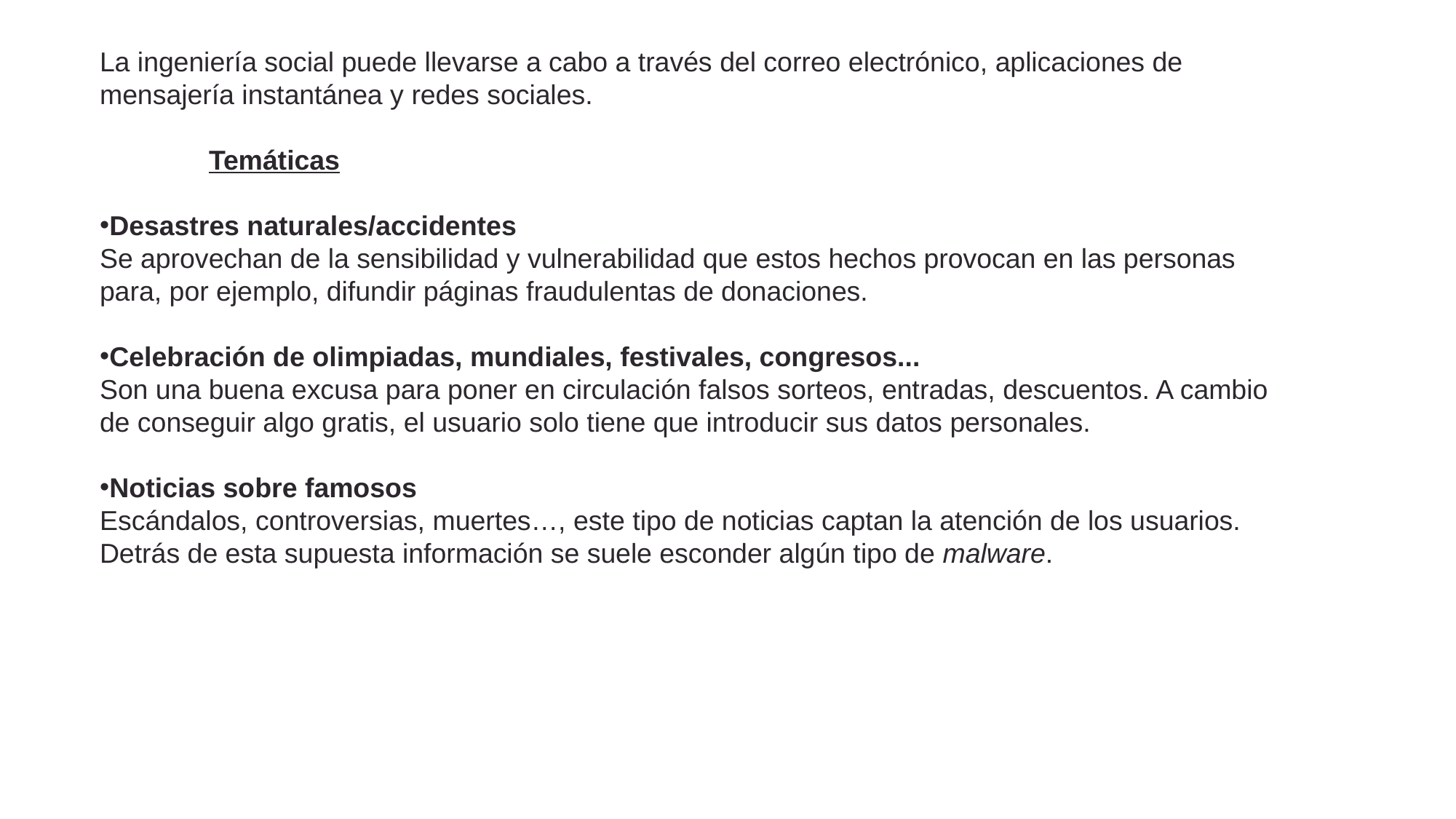

La ingeniería social puede llevarse a cabo a través del correo electrónico, aplicaciones de mensajería instantánea y redes sociales.

Temáticas

Desastres naturales/accidentes
Se aprovechan de la sensibilidad y vulnerabilidad que estos hechos provocan en las personas para, por ejemplo, difundir páginas fraudulentas de donaciones.

Celebración de olimpiadas, mundiales, festivales, congresos...
Son una buena excusa para poner en circulación falsos sorteos, entradas, descuentos. A cambio de conseguir algo gratis, el usuario solo tiene que introducir sus datos personales.

Noticias sobre famosos
Escándalos, controversias, muertes…, este tipo de noticias captan la atención de los usuarios. Detrás de esta supuesta información se suele esconder algún tipo de malware.